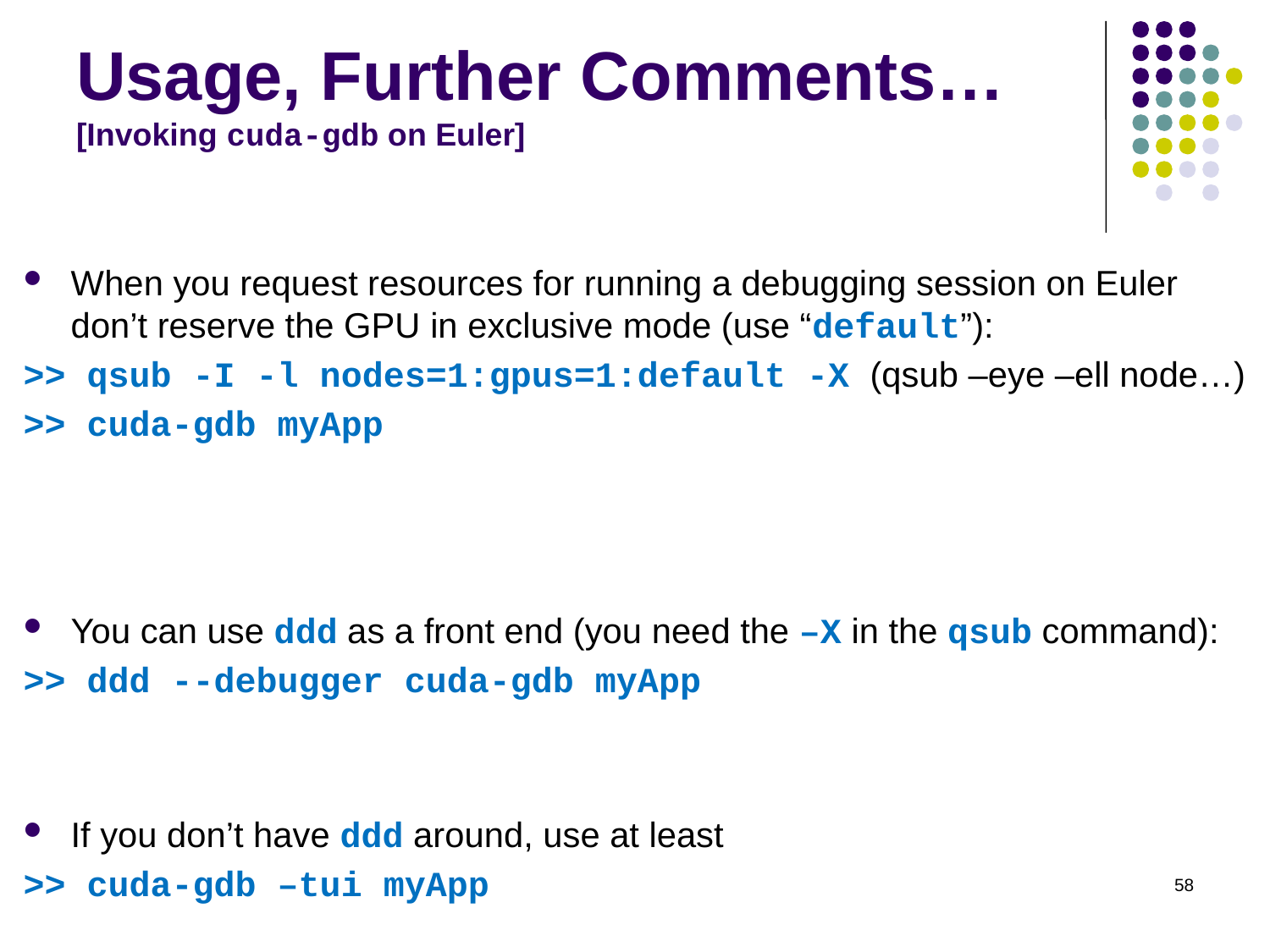

# Usage, Further Comments… [Invoking cuda-gdb on Euler]
When you request resources for running a debugging session on Euler don’t reserve the GPU in exclusive mode (use “default”):
>> qsub -I -l nodes=1:gpus=1:default -X (qsub –eye –ell node…)
>> cuda-gdb myApp

You can use ddd as a front end (you need the –X in the qsub command):
>> ddd --debugger cuda-gdb myApp

If you don’t have ddd around, use at least
>> cuda-gdb –tui myApp
58